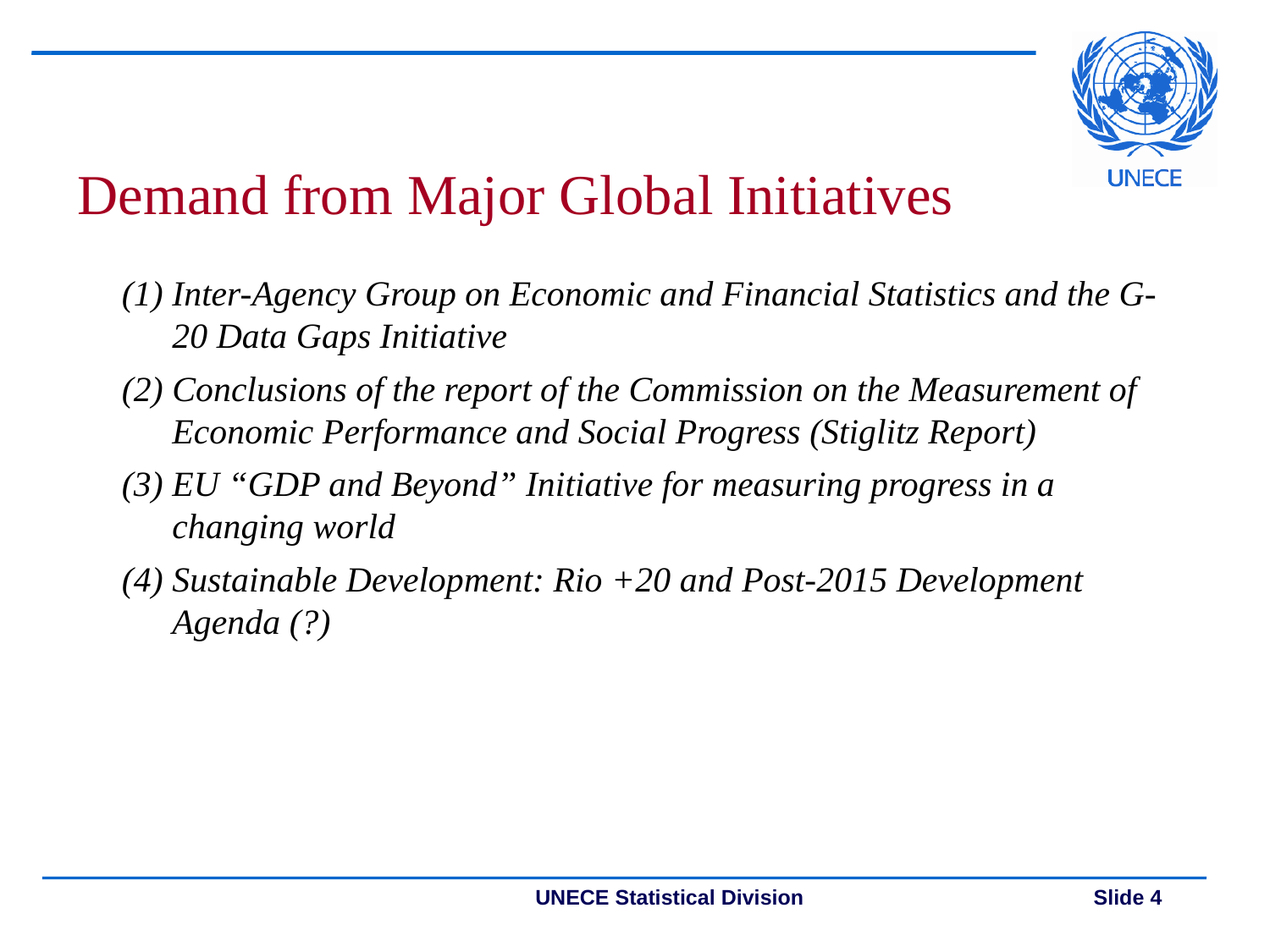

Demand from Major Global Initiatives
(1)	Inter-Agency Group on Economic and Financial Statistics and the G-20 Data Gaps Initiative
(2)	Conclusions of the report of the Commission on the Measurement of Economic Performance and Social Progress (Stiglitz Report)
(3)	EU “GDP and Beyond” Initiative for measuring progress in a changing world
(4)	Sustainable Development: Rio +20 and Post-2015 Development Agenda (?)